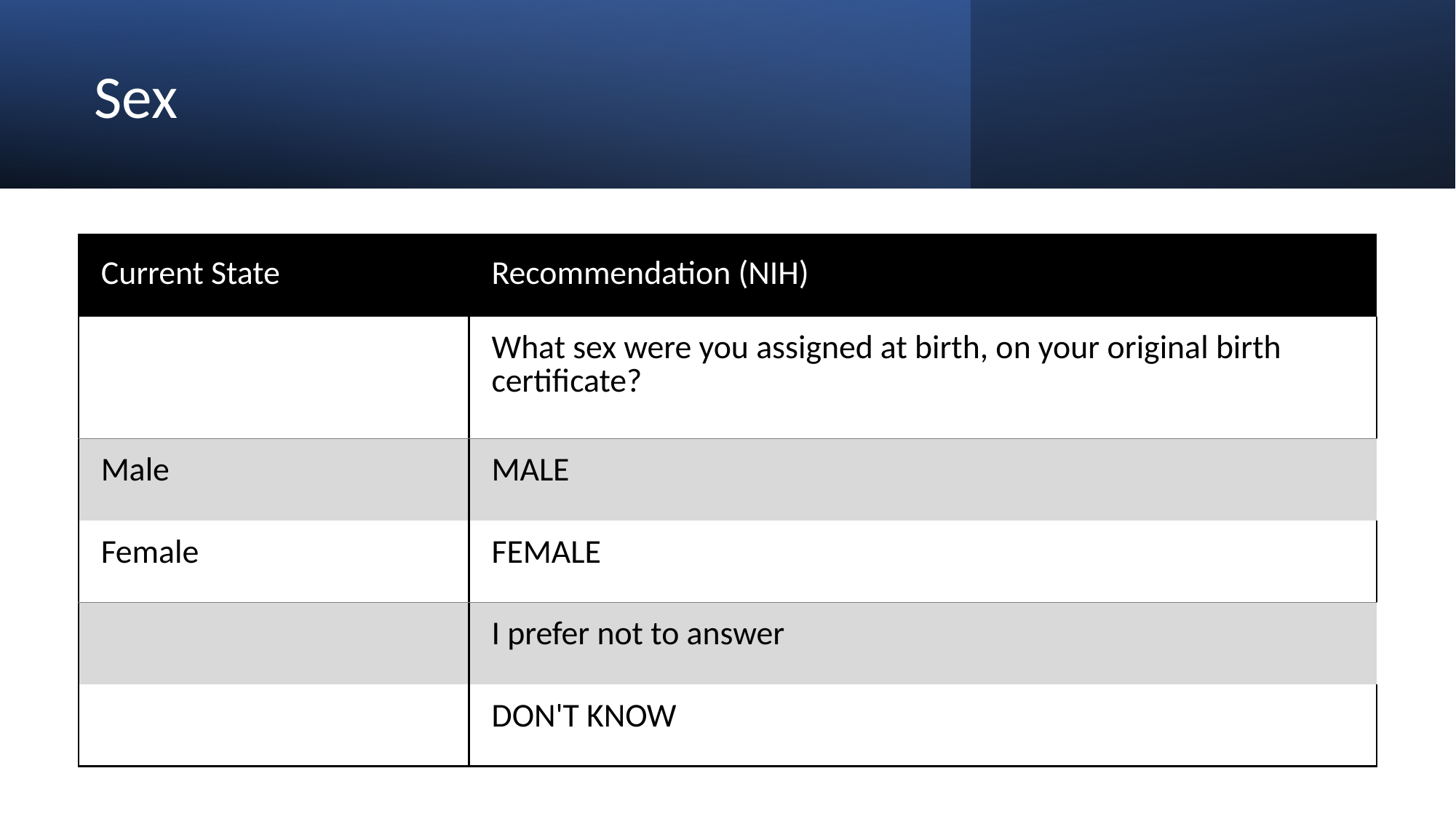

# Sex
| Current State | Recommendation (NIH) |
| --- | --- |
|  | What sex were you assigned at birth, on your original birth certificate? |
| Male | MALE |
| Female | FEMALE |
|  | I prefer not to answer |
|  | DON'T KNOW |